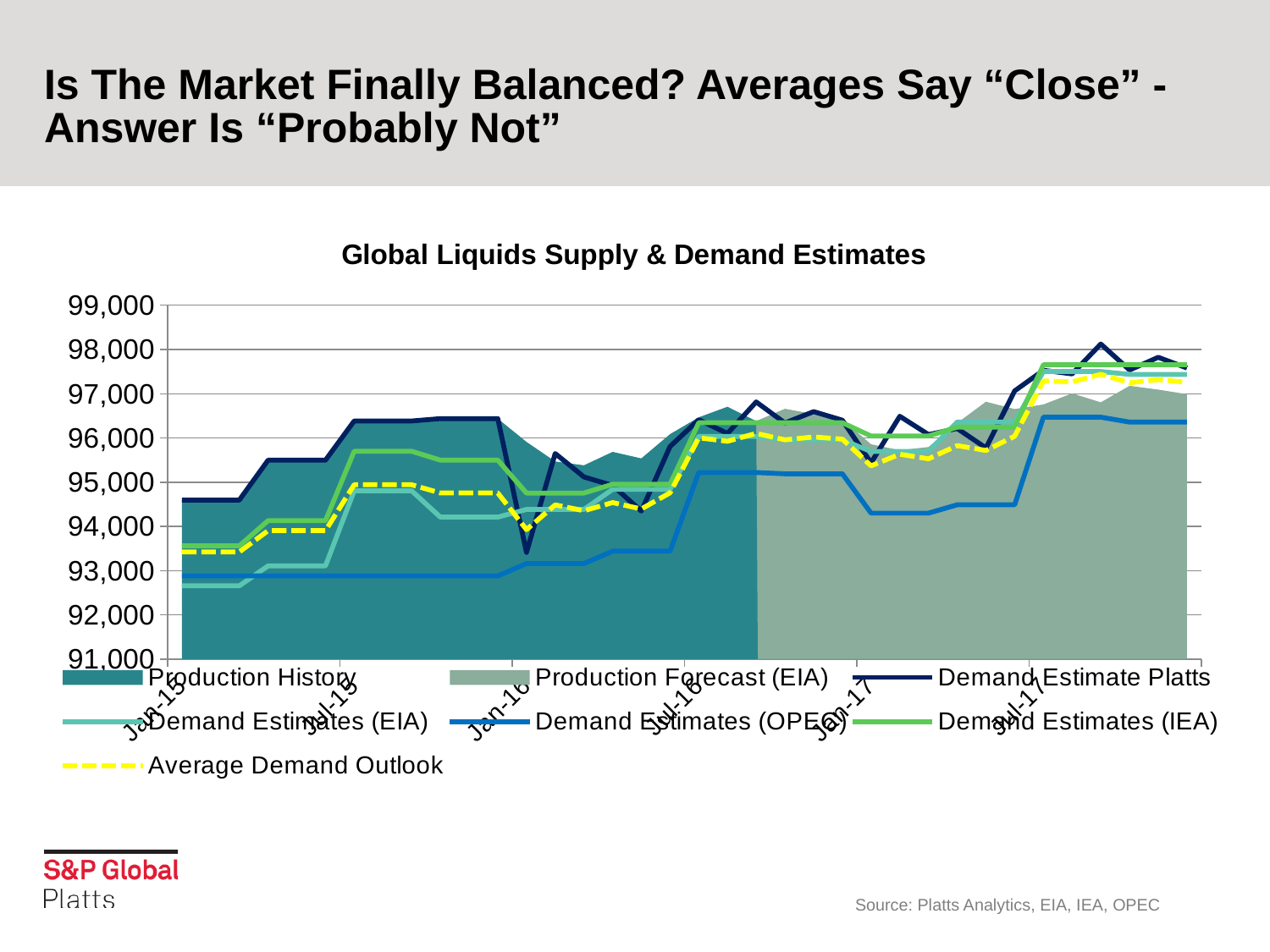

# Is The Market Finally Balanced? Averages Say “Close” - Answer Is “Probably Not”

### Chart: Global Liquids Supply & Demand Estimates

| Category | Production History | Production Forecast (EIA) | Demand Estimate Platts | Demand Estimates (EIA) | Demand Estimates (OPEC) | Demand Estimates (IEA) | Average Demand Outlook |
|---|---|---|---|---|---|---|---|
| 42005 | 94595.815195 | None | 94595.815195 | 92656.249961 | 92880.0 | 93560.0 | 93423.01628899999 |
| 42036 | 94595.815195 | None | 94595.815195 | 92656.249961 | 92880.0 | 93560.0 | 93423.01628899999 |
| 42064 | 94595.815195 | None | 94595.815195 | 92656.249961 | 92880.0 | 93560.0 | 93423.01628899999 |
| 42095 | 95498.03462399999 | None | 95498.03462399999 | 93107.402906 | 92880.0 | 94130.0 | 93903.8593825 |
| 42125 | 95498.03462399999 | None | 95498.03462399999 | 93107.402906 | 92880.0 | 94130.0 | 93903.8593825 |
| 42156 | 95498.03462399999 | None | 95498.03462399999 | 93107.402906 | 92880.0 | 94130.0 | 93903.8593825 |
| 42186 | 96398.790251 | None | 96383.82969299999 | 94806.179231 | 92880.0 | 95700.0 | 94942.50223099999 |
| 42217 | 96383.82969299999 | None | 96383.82969299999 | 94806.179231 | 92880.0 | 95700.0 | 94942.50223099999 |
| 42248 | 96383.82969299999 | None | 96383.82969299999 | 94806.179231 | 92880.0 | 95700.0 | 94942.50223099999 |
| 42278 | 96437.463638 | None | 96437.463638 | 94209.871038 | 92880.0 | 95500.0 | 94756.833669 |
| 42309 | 96437.463638 | None | 96437.463638 | 94209.871038 | 92880.0 | 95500.0 | 94756.833669 |
| 42339 | 96437.463638 | None | 96437.463638 | 94209.871038 | 92880.0 | 95500.0 | 94756.833669 |
| 42370 | 95911.114874 | None | 93412.0 | 94383.875665 | 93160.0 | 94755.74025974025 | 93927.90398118507 |
| 42401 | 95468.95717699999 | None | 95649.0 | 94383.875665 | 93160.0 | 94755.74025974025 | 94487.15398118507 |
| 42430 | 95382.896597 | None | 95119.0 | 94383.875665 | 93160.0 | 94755.74025974025 | 94354.65398118507 |
| 42461 | 95686.176118 | None | 94926.0 | 94838.531886 | 93440.0 | 94954.38961038961 | 94539.7303740974 |
| 42491 | 95537.74683100001 | None | 94346.0 | 94838.531886 | 93440.0 | 94954.38961038961 | 94394.7303740974 |
| 42522 | 96087.105479 | None | 95808.0 | 94838.531886 | 93440.0 | 94954.38961038961 | 94760.2303740974 |
| 42552 | 96466.77016300001 | None | 96413.0 | 96034.927015 | 95220.0 | 96344.93506493505 | 96003.21551998377 |
| 42583 | 96706.61935699999 | None | 96102.0 | 96034.927015 | 95220.0 | 96344.93506493505 | 95925.46551998377 |
| 42614 | 96381.622901 | 96381.622901 | 96815.0 | 96034.927015 | 95220.0 | 96344.93506493505 | 96103.71551998377 |
| 42644 | None | 96659.666802 | 96339.0 | 95958.49433799999 | 95190.0 | 96344.93506493505 | 95958.10735073376 |
| 42675 | None | 96540.80936500001 | 96596.0 | 95958.49433799999 | 95190.0 | 96344.93506493505 | 96022.35735073376 |
| 42705 | None | 96418.324286 | 96402.0 | 95958.49433799999 | 95190.0 | 96344.93506493505 | 95973.85735073376 |
| 42736 | None | 95857.814449 | 95439.0 | 95695.518063 | 94300.0 | 96044.25974025973 | 95369.69445081493 |
| 42767 | None | 95722.09657899999 | 96490.0 | 95695.518063 | 94300.0 | 96044.25974025973 | 95632.44445081493 |
| 42795 | None | 95795.84405900001 | 96077.0 | 95695.518063 | 94300.0 | 96044.25974025973 | 95529.19445081493 |
| 42826 | None | 96337.775242 | 96215.0 | 96360.621752 | 94490.0 | 96245.61038961039 | 95827.8080354026 |
| 42856 | None | 96818.868477 | 95774.0 | 96360.621752 | 94490.0 | 96245.61038961039 | 95717.5580354026 |
| 42887 | None | 96653.48510600001 | 97064.0 | 96360.621752 | 94490.0 | 96245.61038961039 | 96040.0580354026 |
| 42917 | None | 96757.623556 | 97530.0 | 97503.19506 | 96470.0 | 97655.06493506492 | 97289.56499876623 |
| 42948 | None | 97007.845859 | 97449.0 | 97503.19506 | 96470.0 | 97655.06493506492 | 97269.31499876623 |
| 42979 | None | 96805.90993 | 98124.0 | 97503.19506 | 96470.0 | 97655.06493506492 | 97438.06499876623 |
| 43009 | None | 97179.14673 | 97537.0 | 97437.044911 | 96360.0 | 97655.06493506492 | 97247.27746151623 |
| 43040 | None | 97092.991816 | 97824.0 | 97437.044911 | 96360.0 | 97655.06493506492 | 97319.02746151623 |
| 43070 | None | 96990.371925 | 97582.0 | 97437.044911 | 96360.0 | 97655.06493506492 | 97258.52746151623 |
Source: Platts Analytics, EIA, IEA, OPEC